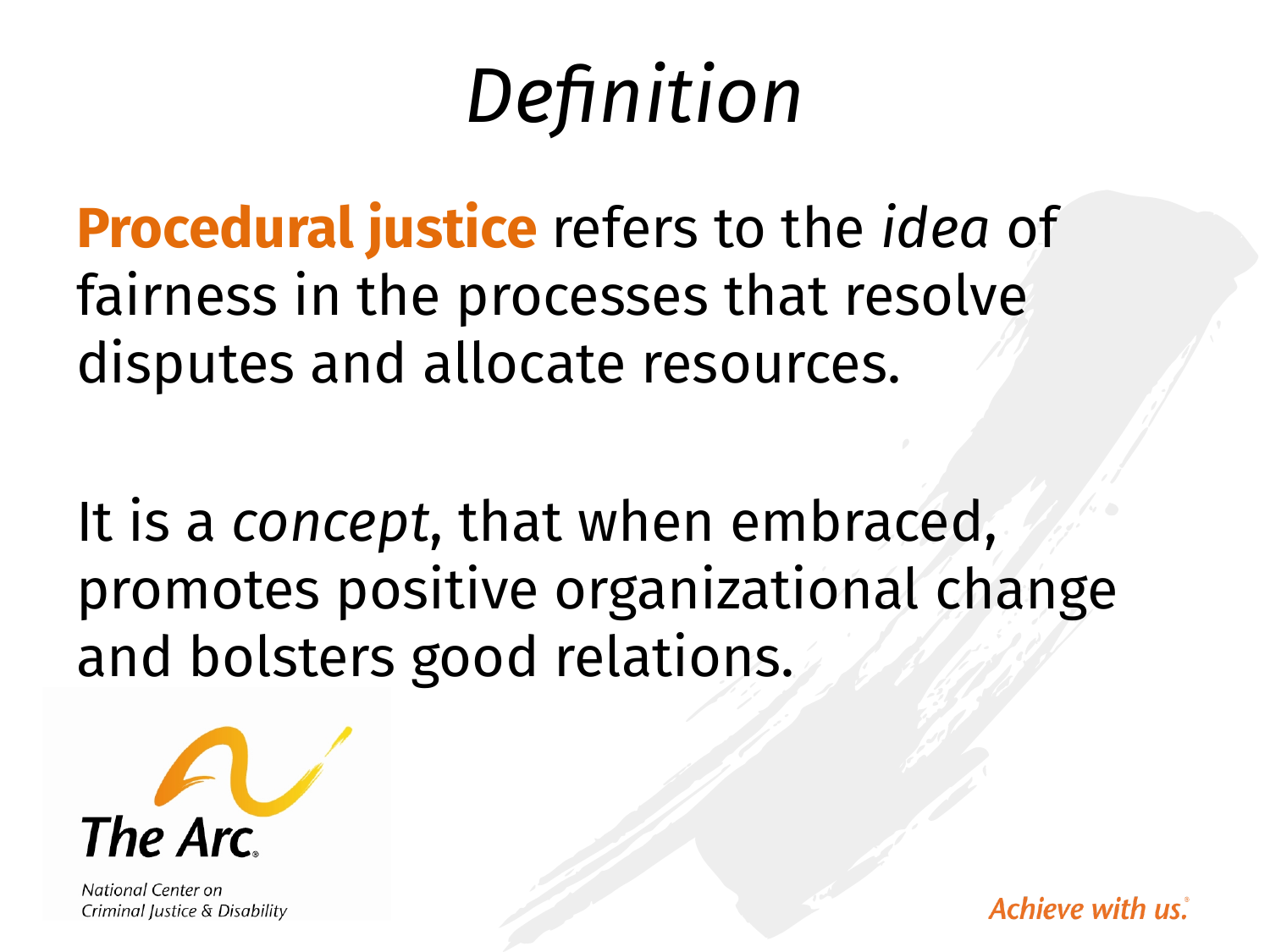

# Definition
Procedural justice refers to the idea of fairness in the processes that resolve disputes and allocate resources.

It is a concept, that when embraced, promotes positive organizational change and bolsters good relations.